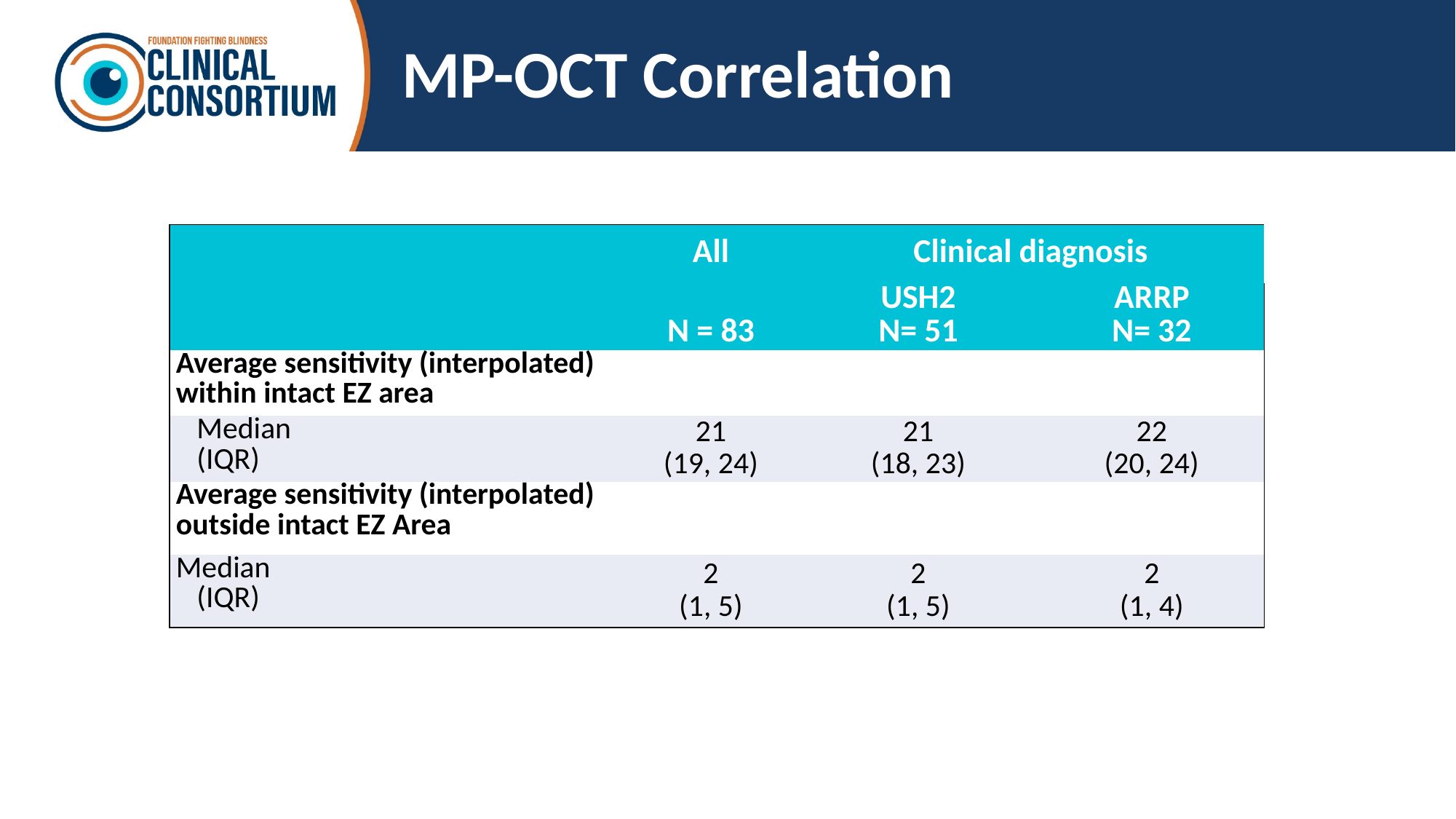

# MP-OCT Correlation
|  | All | Clinical diagnosis |  |
| --- | --- | --- | --- |
|  | N = 83 | USH2 N= 51 | ARRP N= 32 |
| Average sensitivity (interpolated) within intact EZ area |  |  |  |
| Median (IQR) | 21 (19, 24) | 21 (18, 23) | 22 (20, 24) |
| Average sensitivity (interpolated) outside intact EZ Area |  |  |  |
| Median (IQR) | 2 (1, 5) | 2 (1, 5) | 2 (1, 4) |